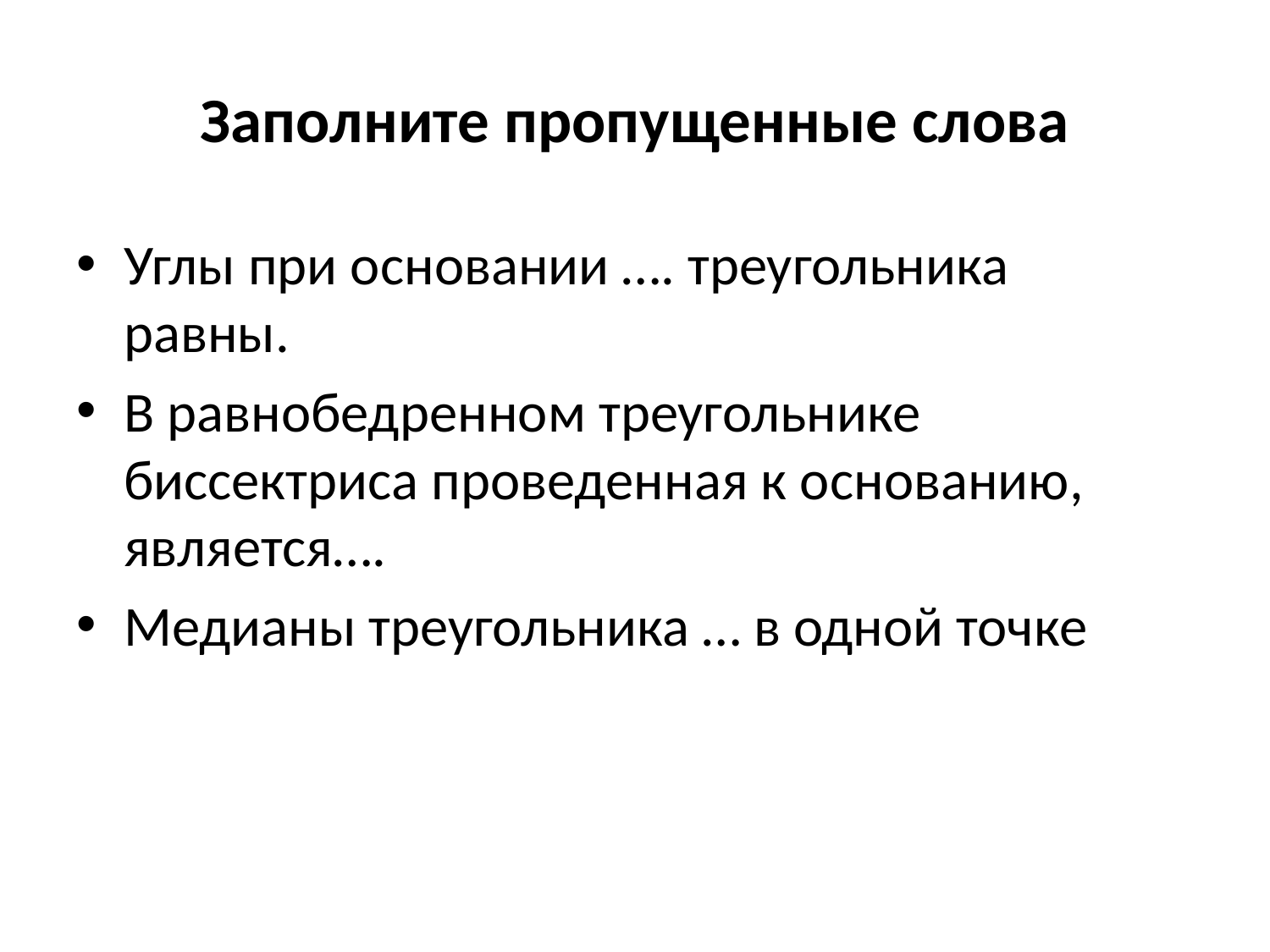

# Заполните пропущенные слова
Углы при основании …. треугольника  равны.
В равнобедренном треугольнике биссектриса проведенная к основанию, является….
Медианы треугольника … в одной точке